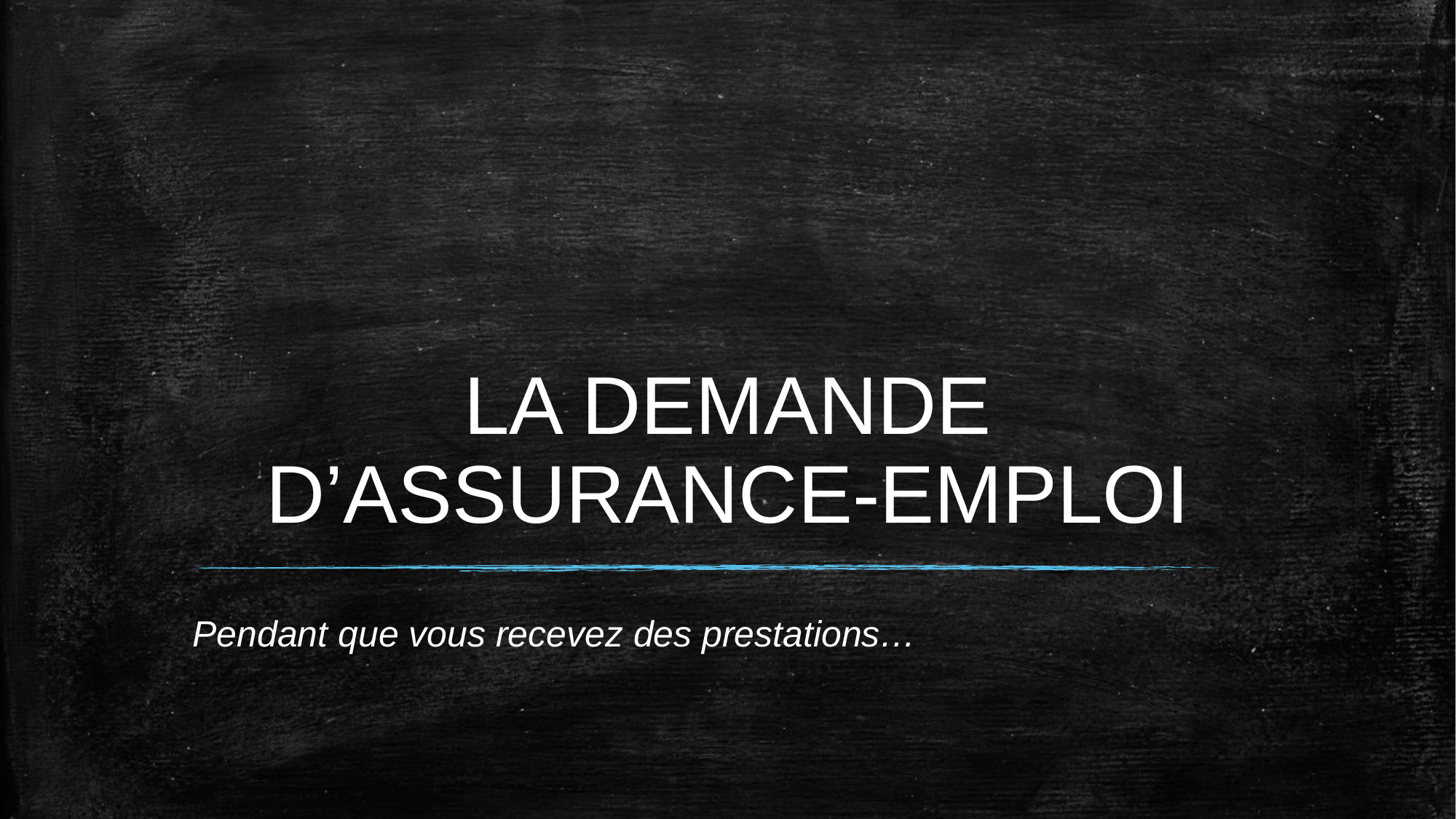

# LA DEMANDE D’ASSURANCE-EMPLOI
Pendant que vous recevez des prestations…